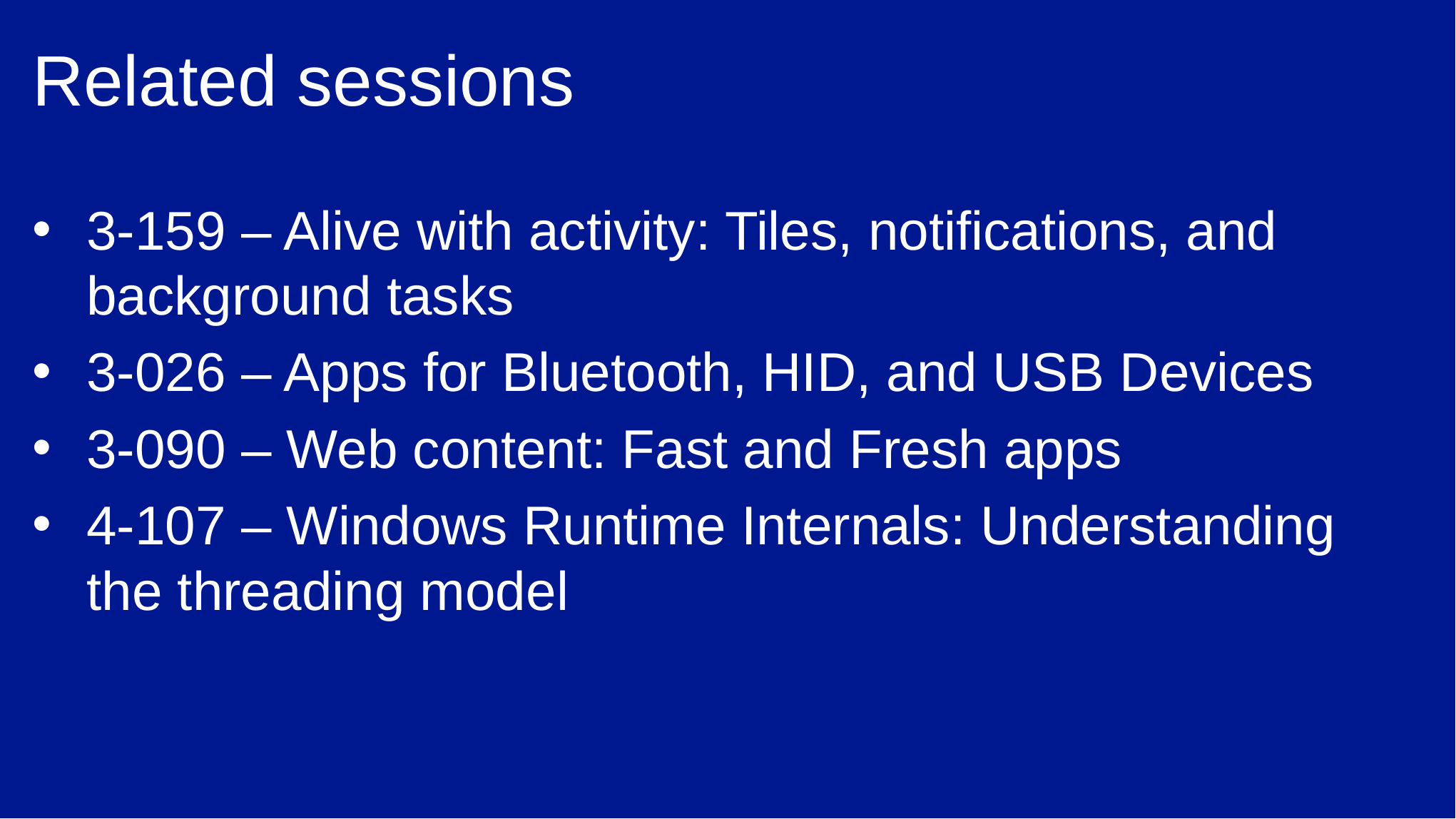

# Related sessions
3-159 – Alive with activity: Tiles, notifications, and background tasks
3-026 – Apps for Bluetooth, HID, and USB Devices
3-090 – Web content: Fast and Fresh apps
4-107 – Windows Runtime Internals: Understanding the threading model